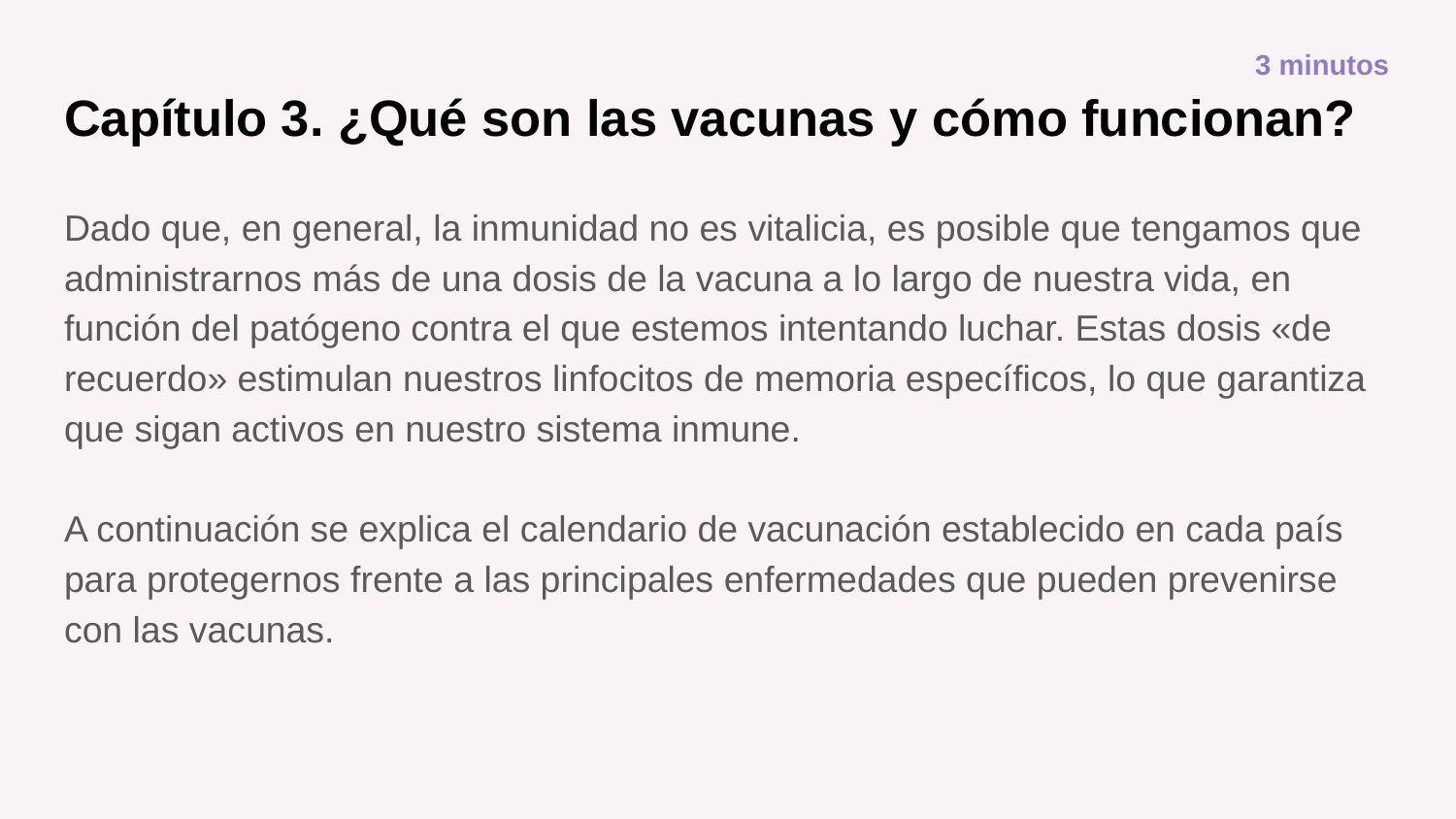

3 minutos
# Capítulo 3. ¿Qué son las vacunas y cómo funcionan?

Dado que, en general, la inmunidad no es vitalicia, es posible que tengamos que administrarnos más de una dosis de la vacuna a lo largo de nuestra vida, en función del patógeno contra el que estemos intentando luchar. Estas dosis «de recuerdo» estimulan nuestros linfocitos de memoria específicos, lo que garantiza que sigan activos en nuestro sistema inmune.

A continuación se explica el calendario de vacunación establecido en cada país para protegernos frente a las principales enfermedades que pueden prevenirse con las vacunas.